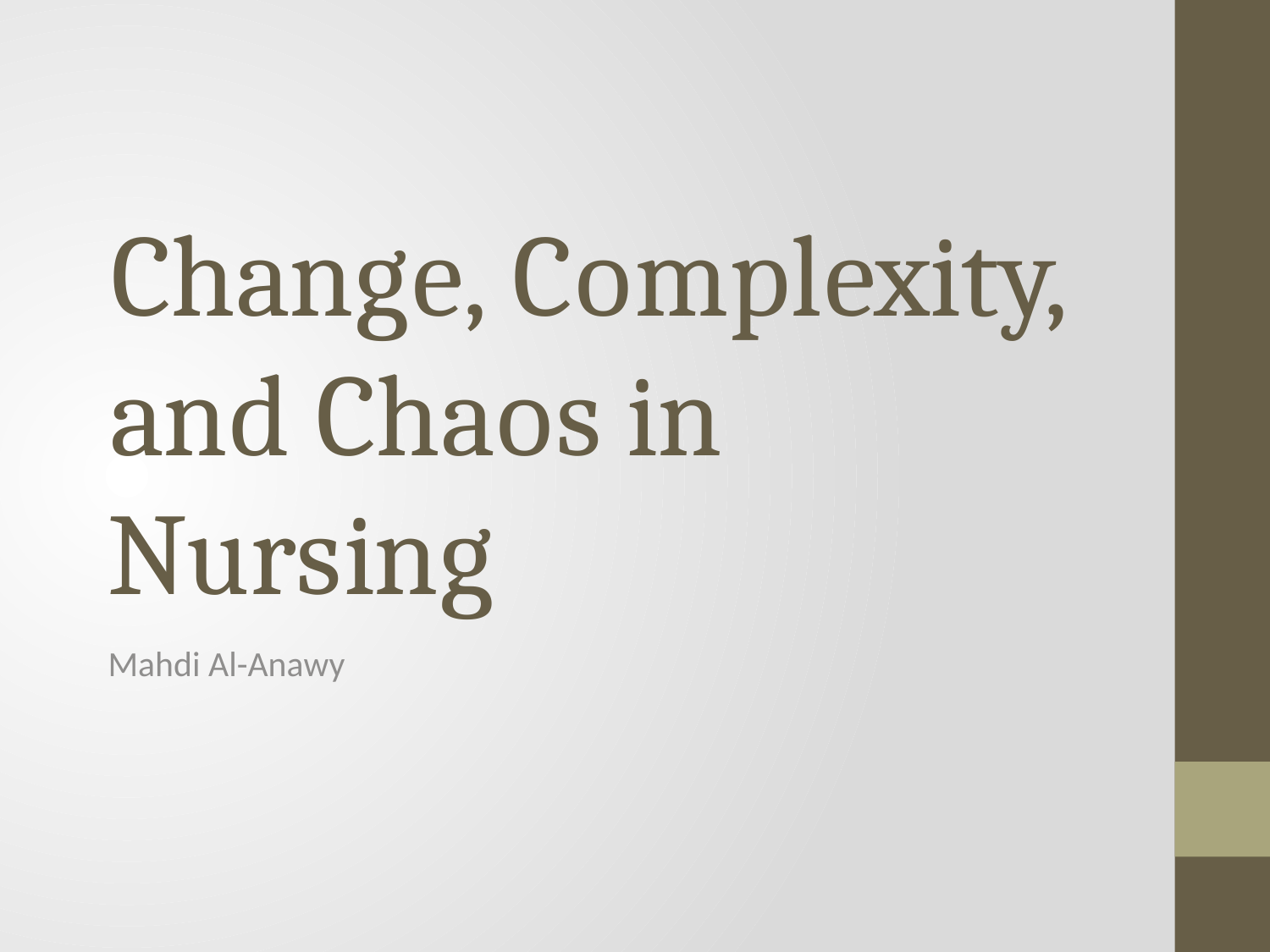

# Change, Complexity, and Chaos in Nursing
Mahdi Al-Anawy